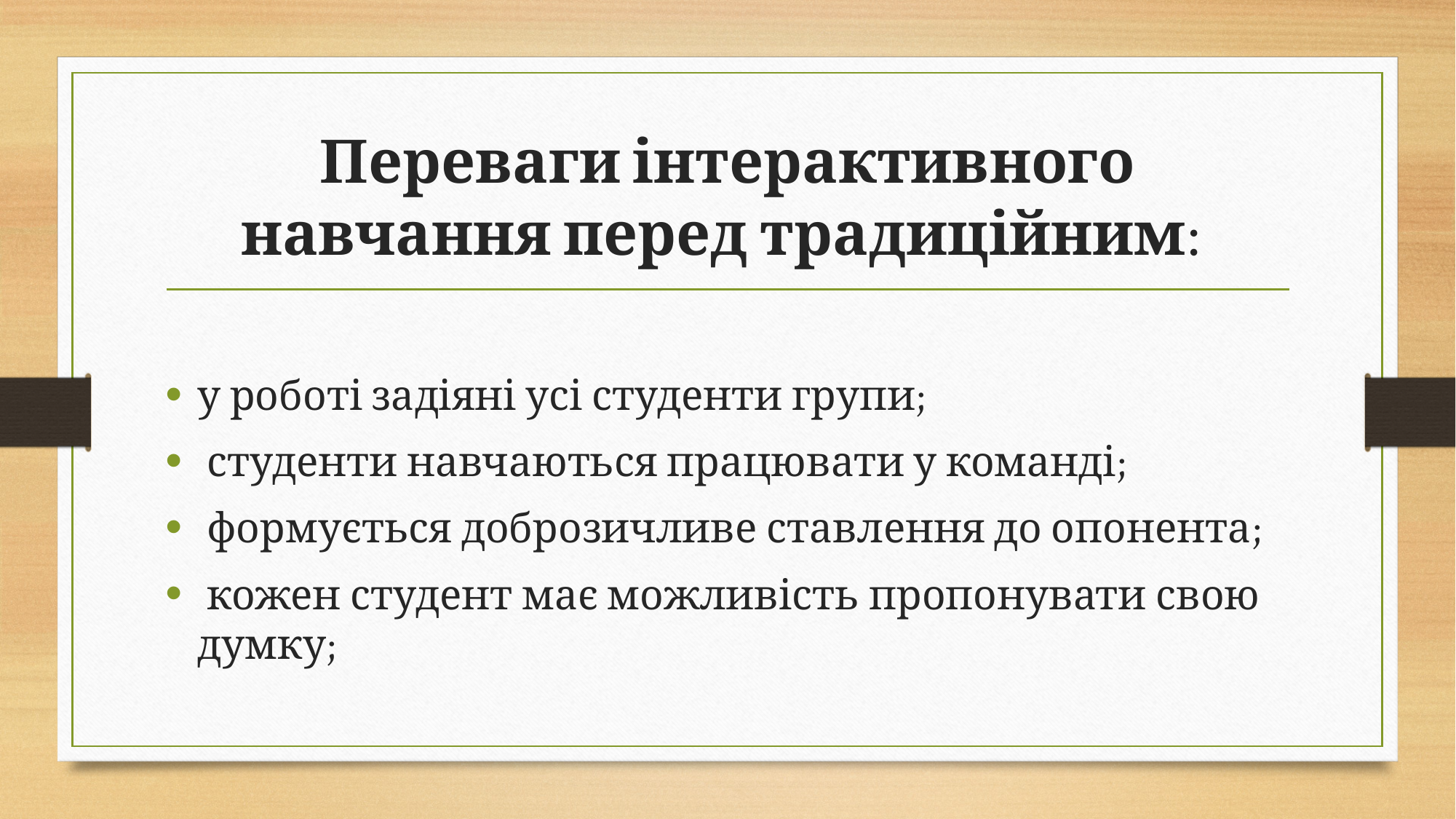

# Переваги інтерактивного навчання перед традиційним:

у роботі задіяні усі студенти групи;
 студенти навчаються працювати у команді;
 формується доброзичливе ставлення до опонента;
 кожен студент має можливість пропонувати свою думку;